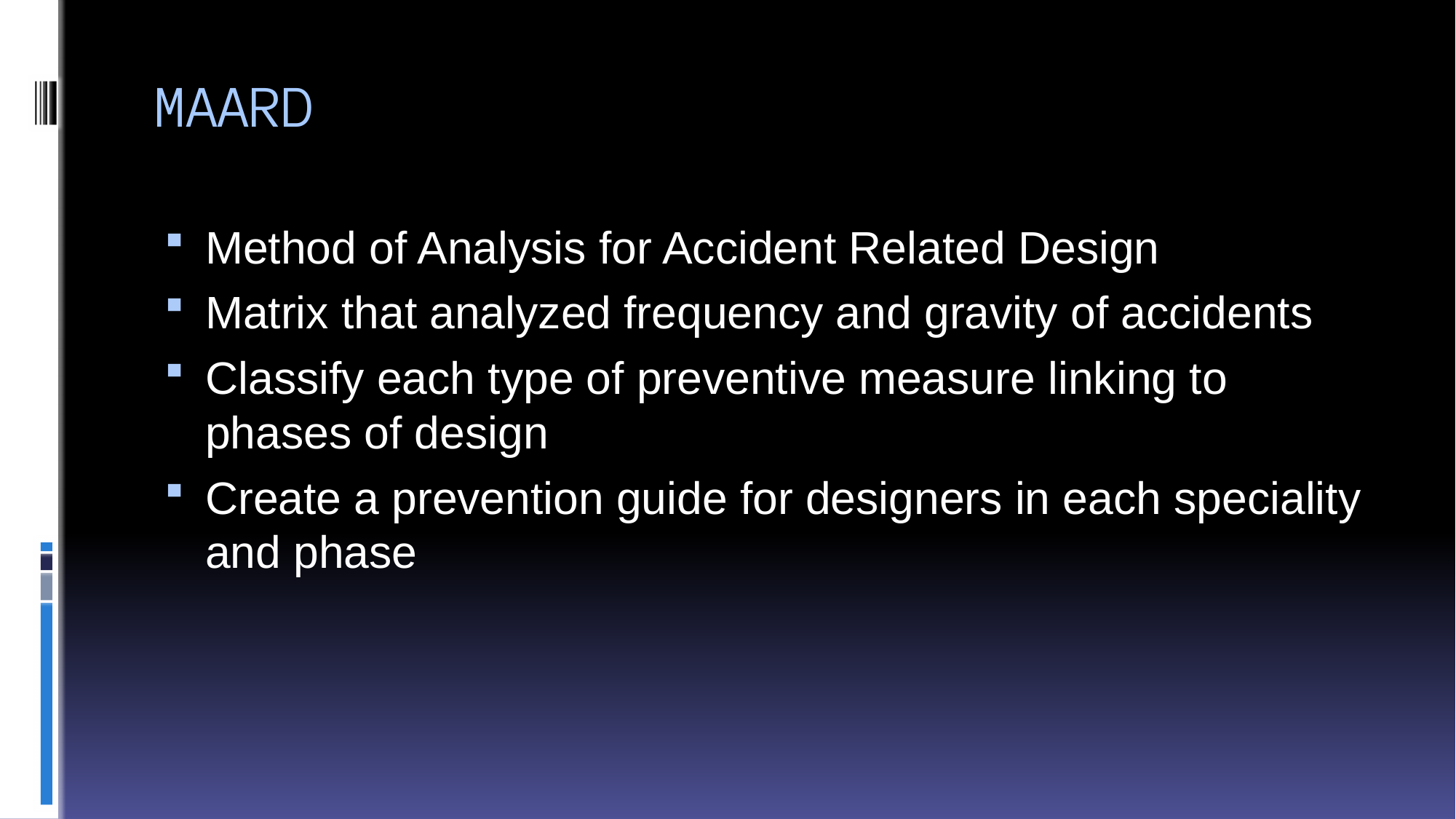

# MAARD
Method of Analysis for Accident Related Design
Matrix that analyzed frequency and gravity of accidents
Classify each type of preventive measure linking to phases of design
Create a prevention guide for designers in each speciality and phase